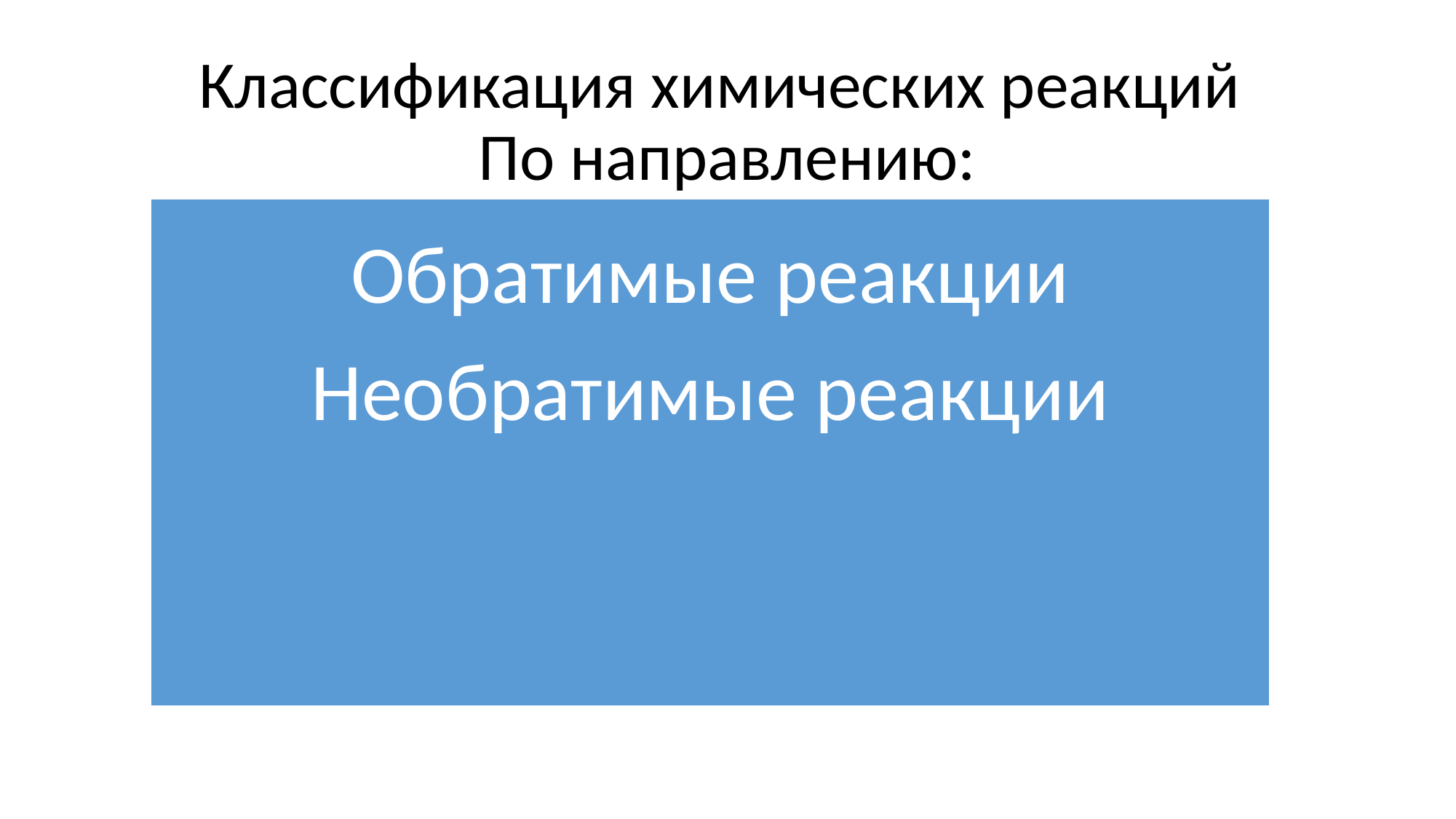

# Классификация химических реакций По направлению:

Обратимые реакции
Необратимые реакции